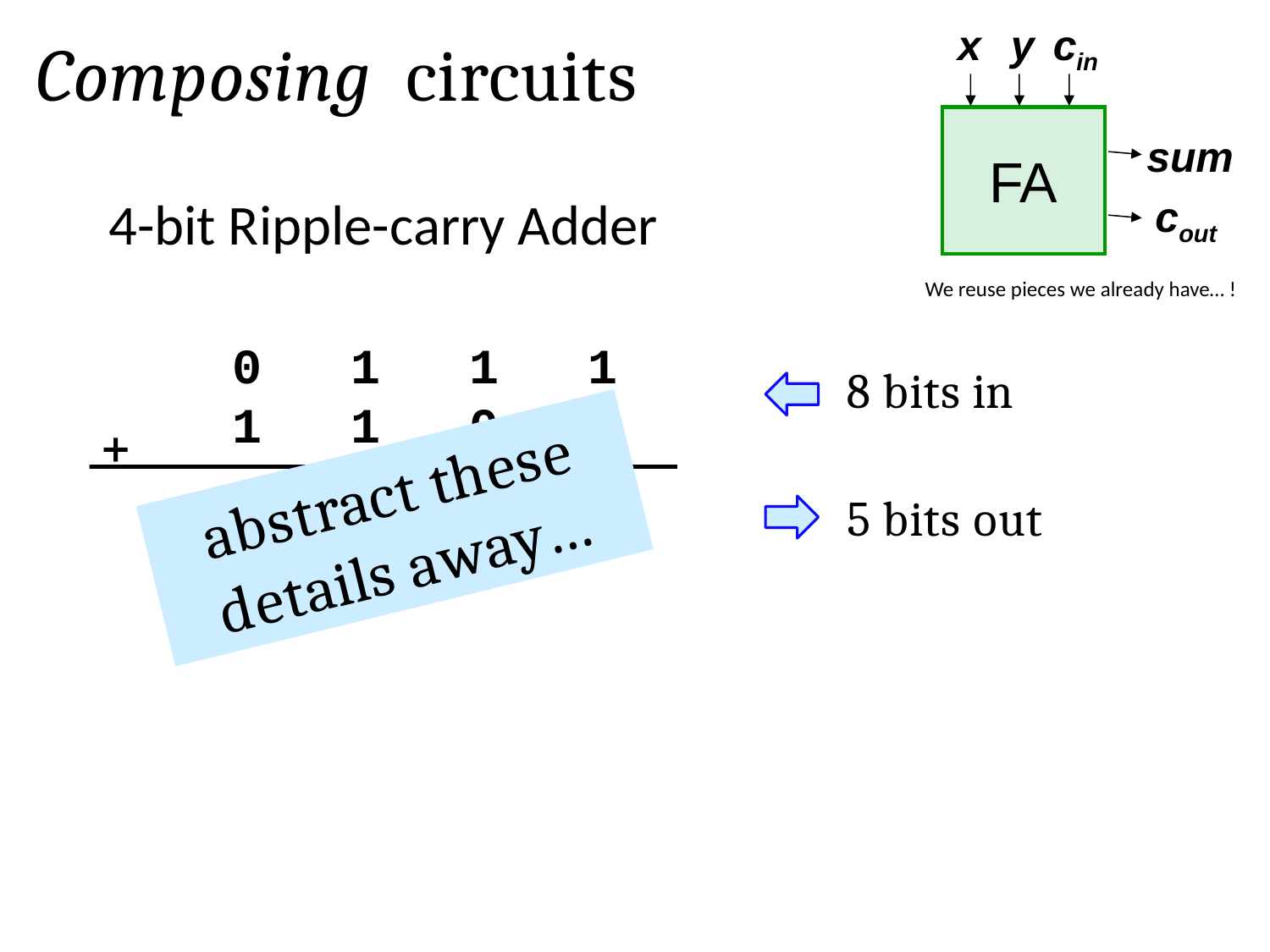

x
y
cin
Composing  circuits

FA
sum

4-bit Ripple-carry Adder
cout

We reuse pieces we already have… !
 0   1   1   1
 1   1   0   1
8 bits in

+
abstract these details away…

5 bits out